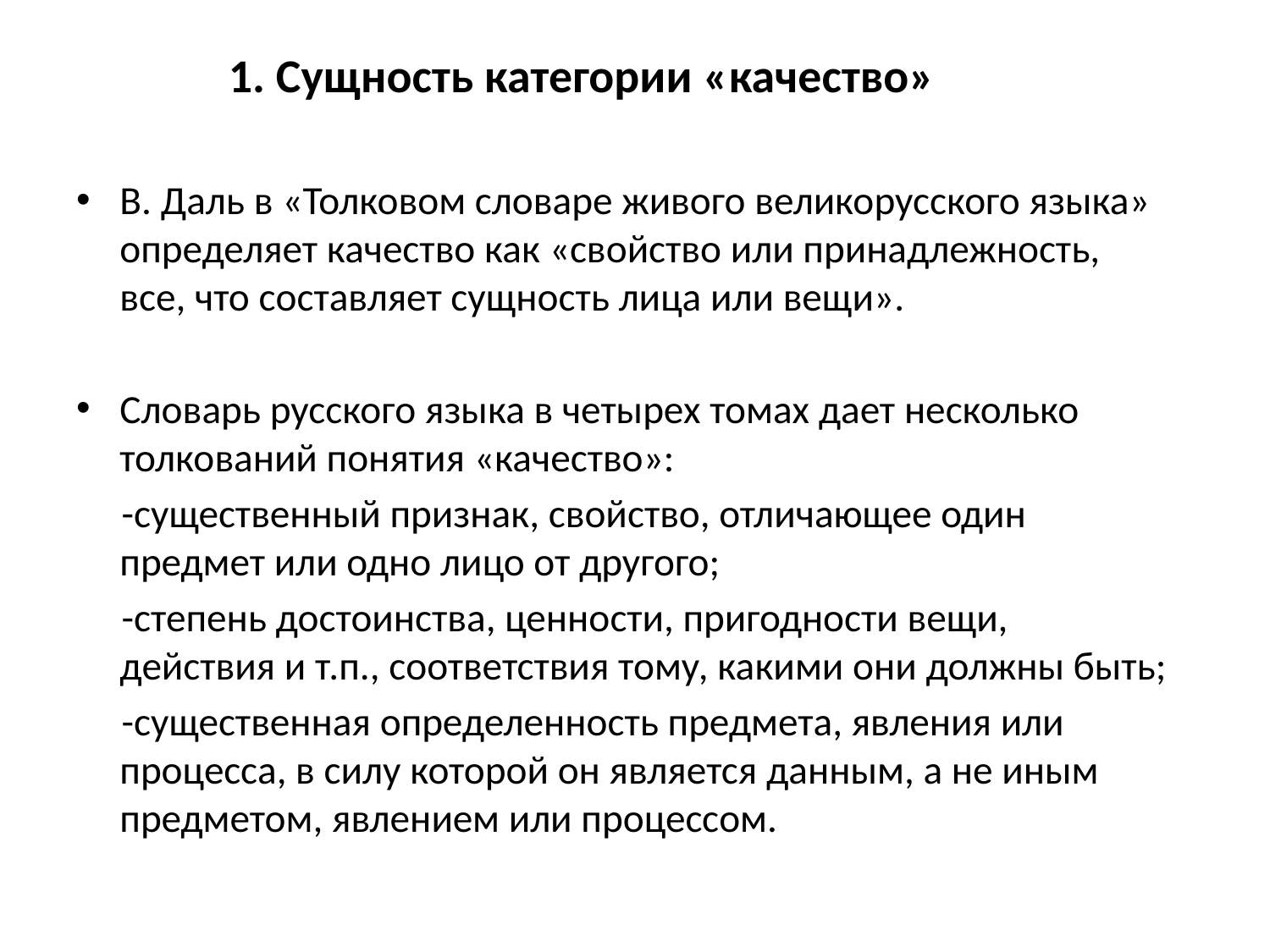

# 1. Сущность категории «качество»
В. Даль в «Толковом словаре живого великорусского языка» определяет качество как «свойство или принадлежность, все, что составляет сущность лица или вещи».

Словарь русского языка в четырех томах дает несколько толкований понятия «качество»:
     -существенный признак, свойство, отличающее один предмет или одно лицо от другого;
     -степень достоинства, ценности, пригодности вещи, действия и т.п., соответствия тому, какими они должны быть;
     -существенная определенность предмета, явления или процесса, в силу которой он является данным, а не иным предметом, явлением или процессом.